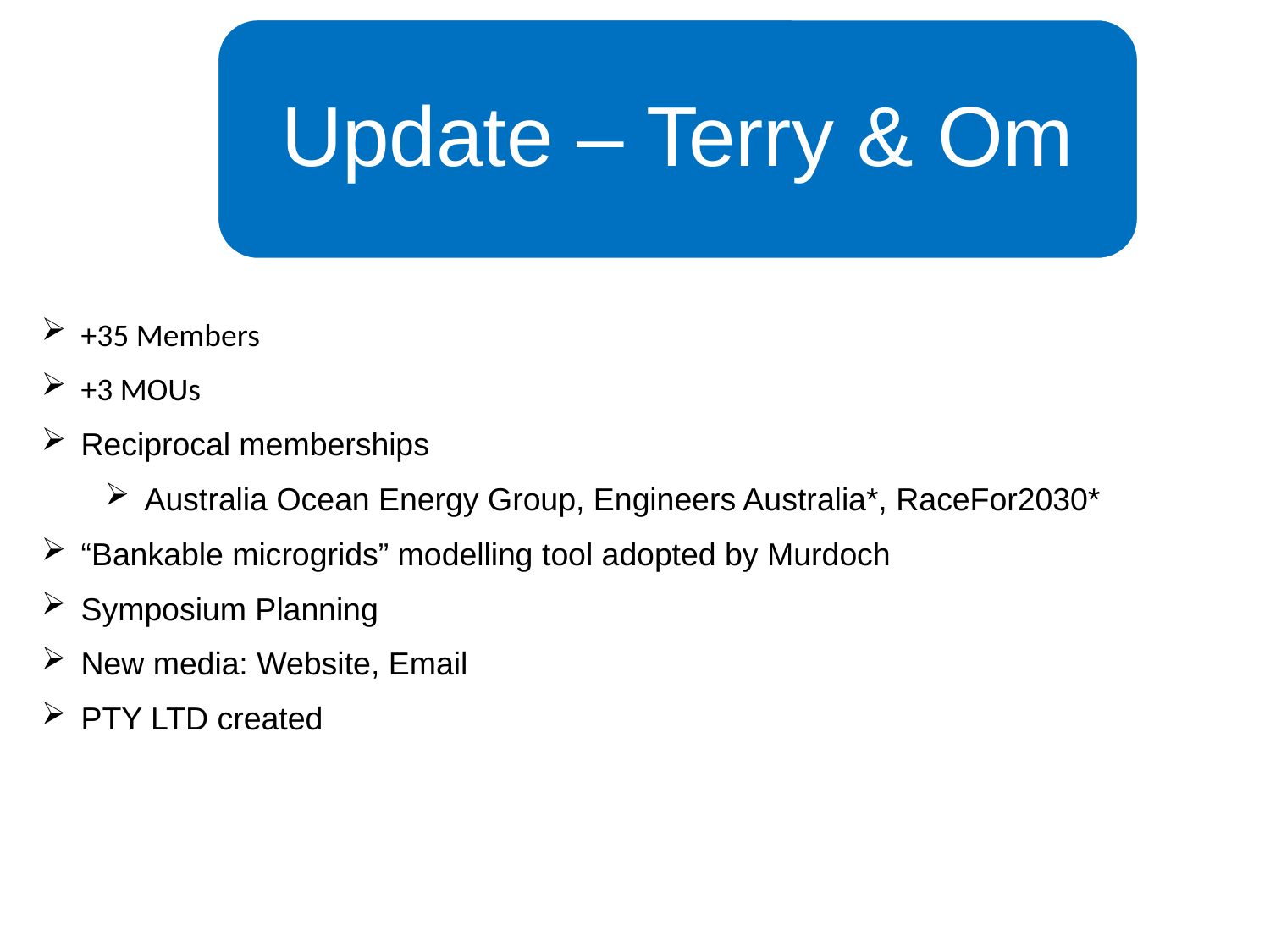

Update – Terry & Om
+35 Members
+3 MOUs
Reciprocal memberships
Australia Ocean Energy Group, Engineers Australia*, RaceFor2030*
“Bankable microgrids” modelling tool adopted by Murdoch
Symposium Planning
New media: Website, Email
PTY LTD created